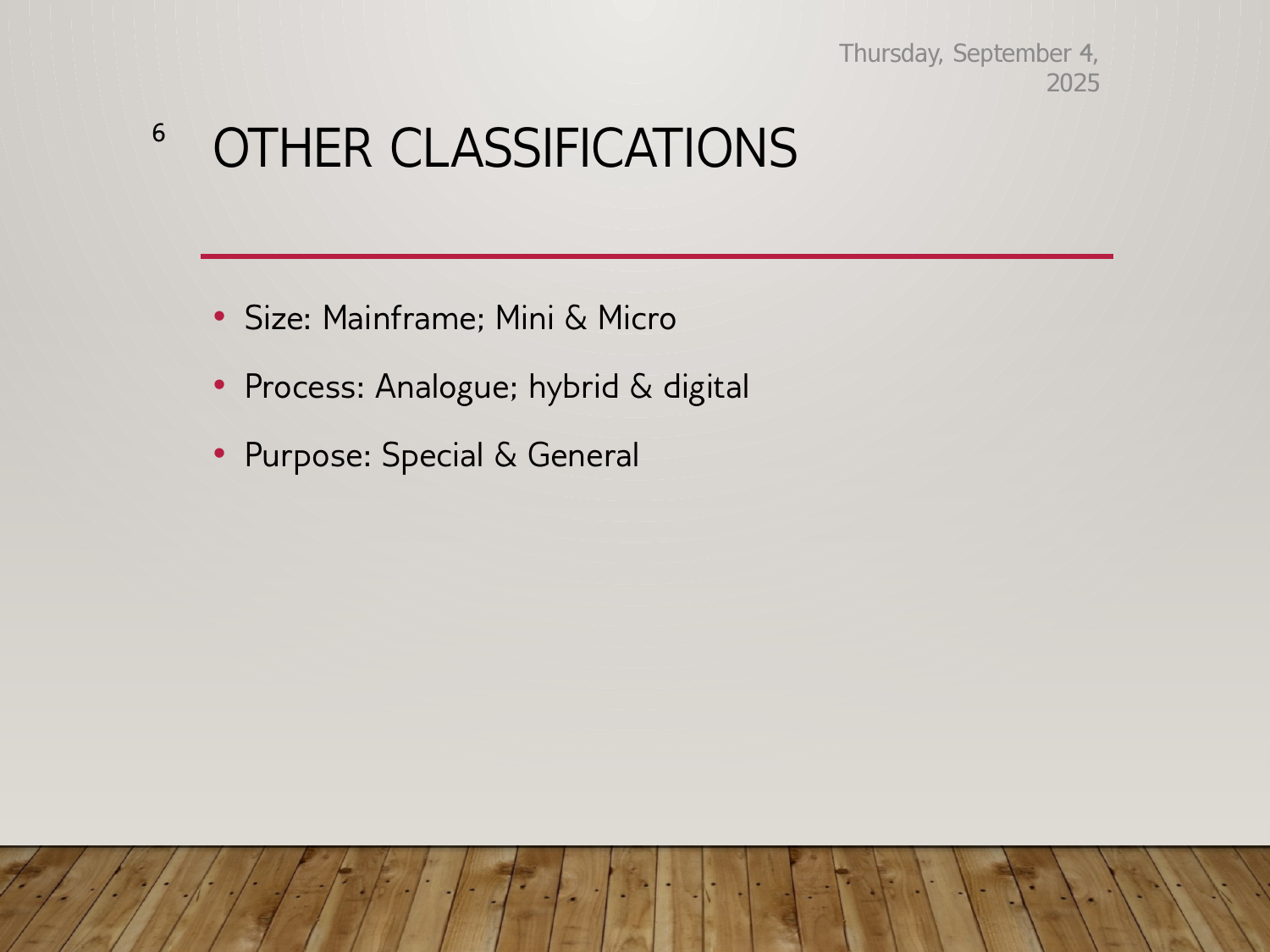

Thursday, September 4, 2025
6
# Other Classifications
Size: Mainframe; Mini & Micro
Process: Analogue; hybrid & digital
Purpose: Special & General